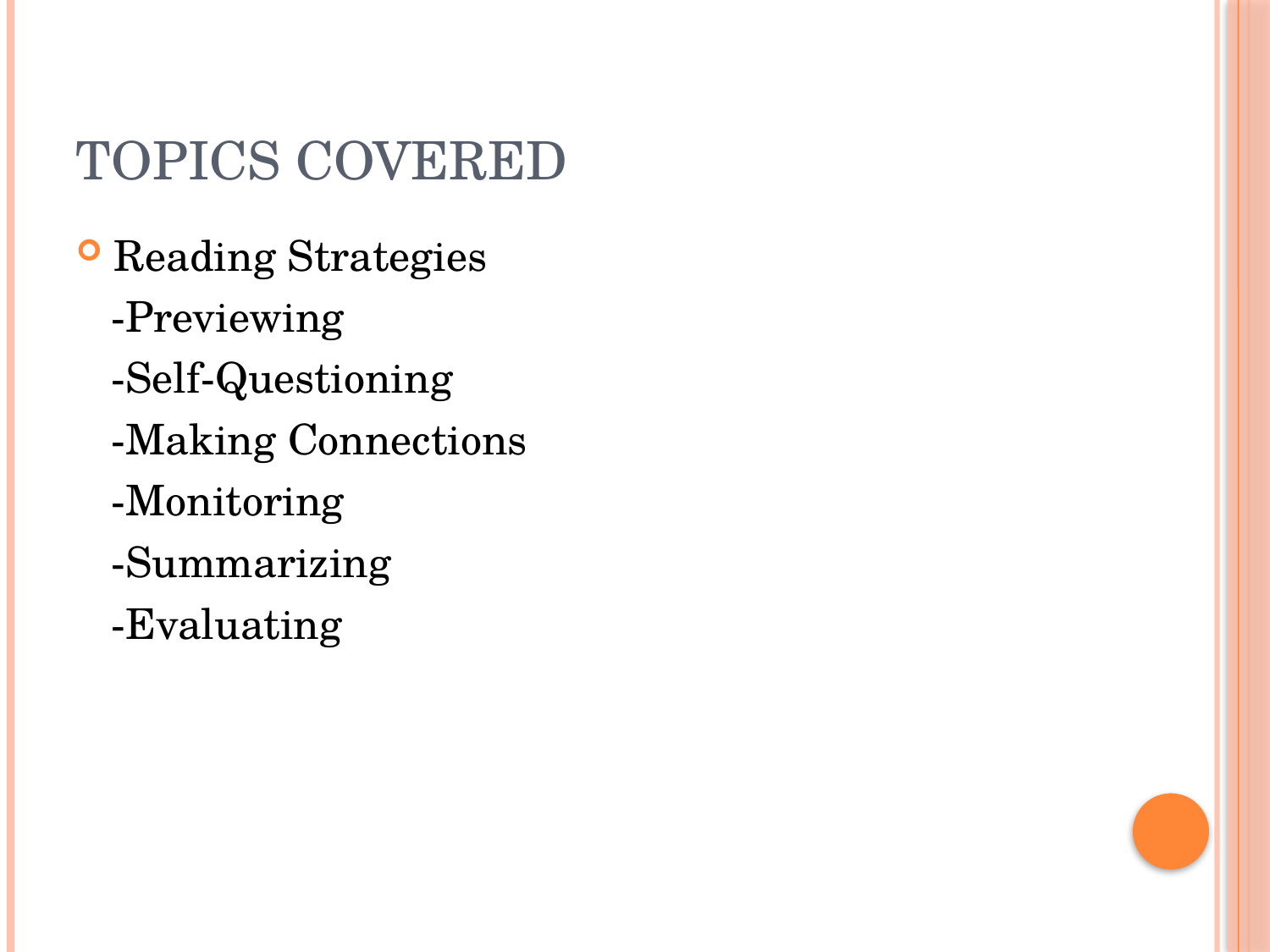

# Topics Covered
Reading Strategies
   -Previewing
   -Self-Questioning
   -Making Connections
   -Monitoring
   -Summarizing
   -Evaluating